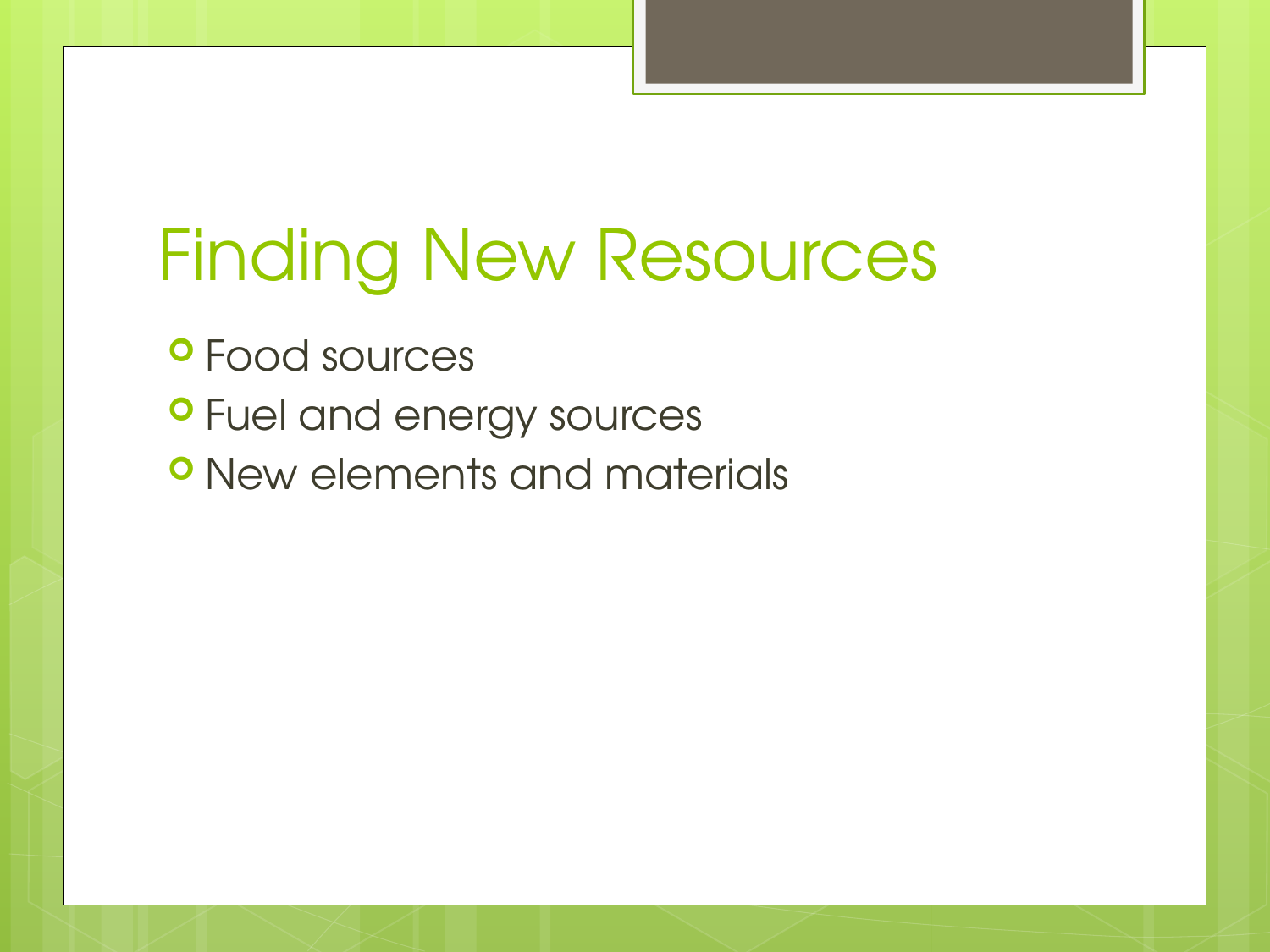

# Finding New Resources
Food sources
Fuel and energy sources
New elements and materials